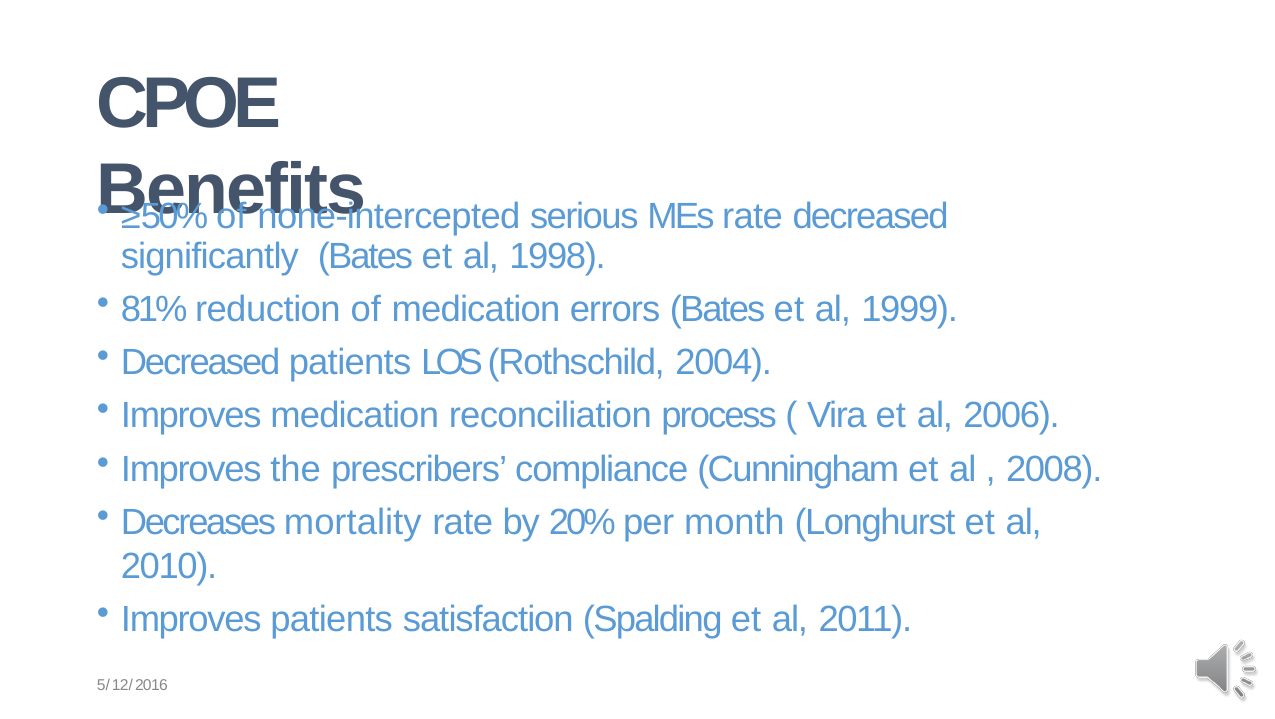

# CPOE Benefits
≥50% of none-intercepted serious MEs rate decreased significantly  (Bates et al, 1998).
81% reduction of medication errors (Bates et al, 1999).
Decreased patients LOS (Rothschild, 2004).
Improves medication reconciliation process ( Vira et al, 2006).
Improves the prescribers’ compliance (Cunningham et al , 2008).
Decreases mortality rate by 20% per month (Longhurst et al, 2010).
Improves patients satisfaction (Spalding et al, 2011).

5/12/2016